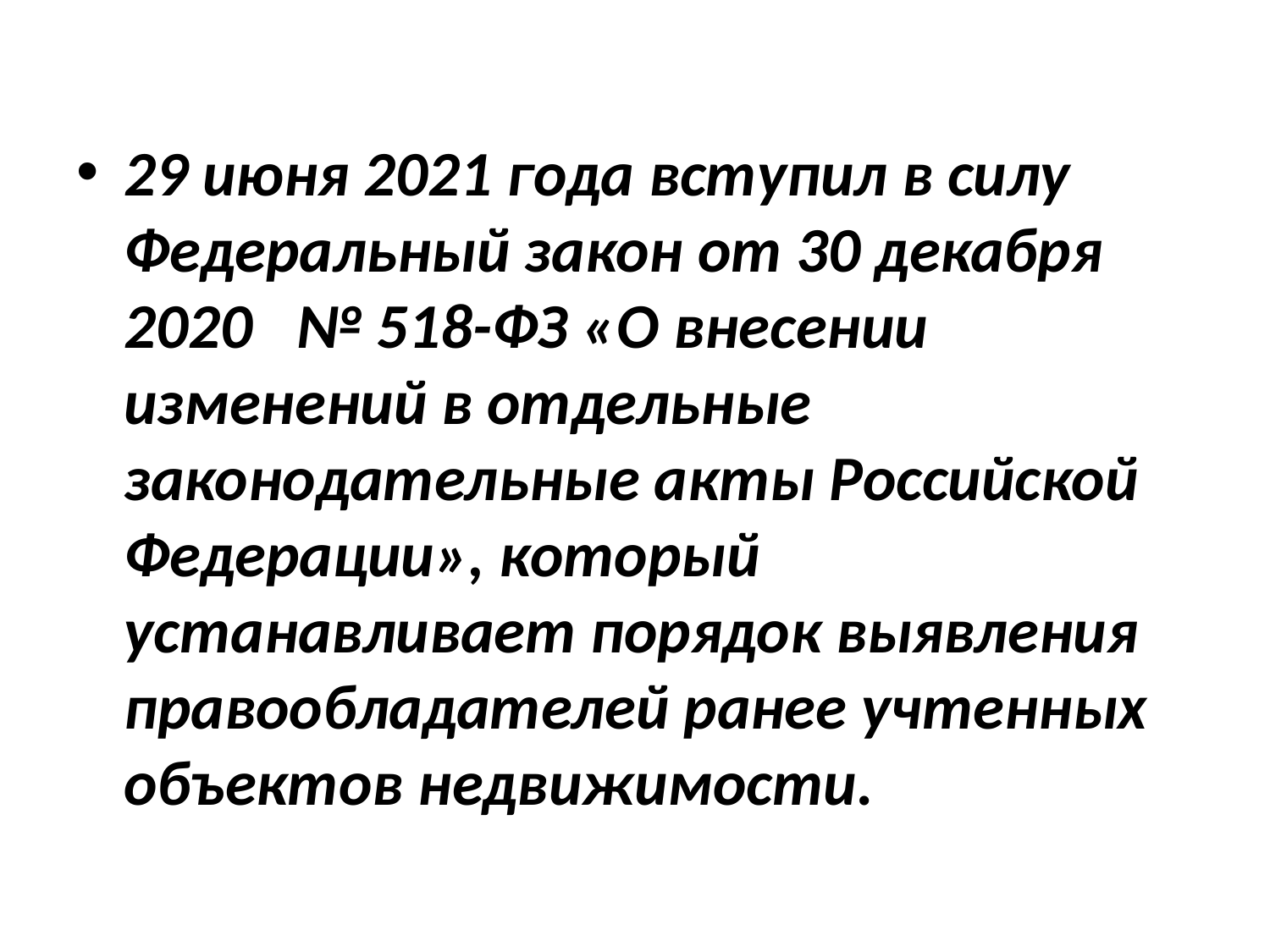

#
29 июня 2021 года вступил в силу Федеральный закон от 30 декабря 2020   № 518-ФЗ «О внесении изменений в отдельные законодательные акты Российской Федерации», который устанавливает порядок выявления правообладателей ранее учтенных объектов недвижимости.